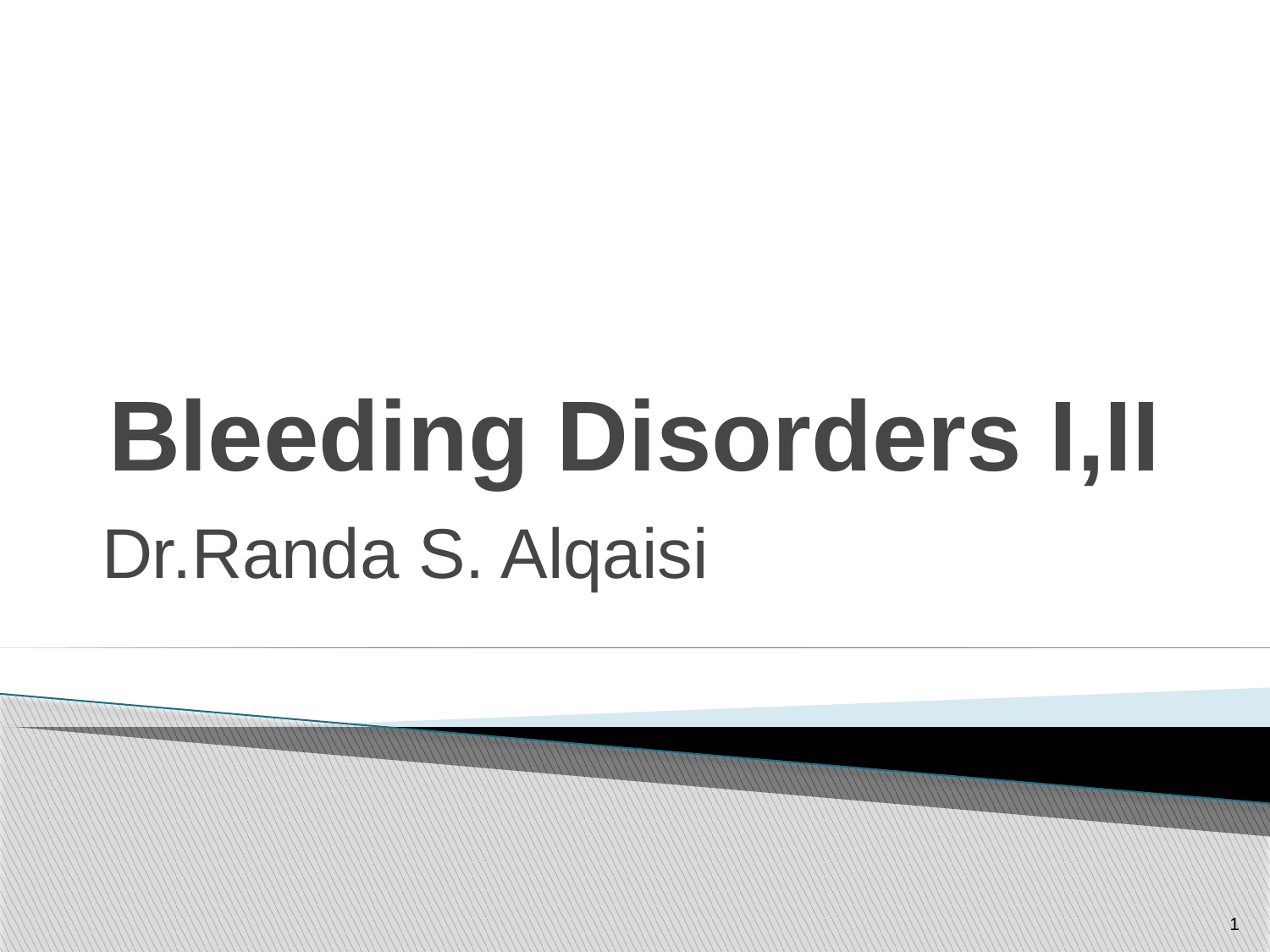

# Bleeding Disorders I,II
Dr.Randa S. Alqaisi
1